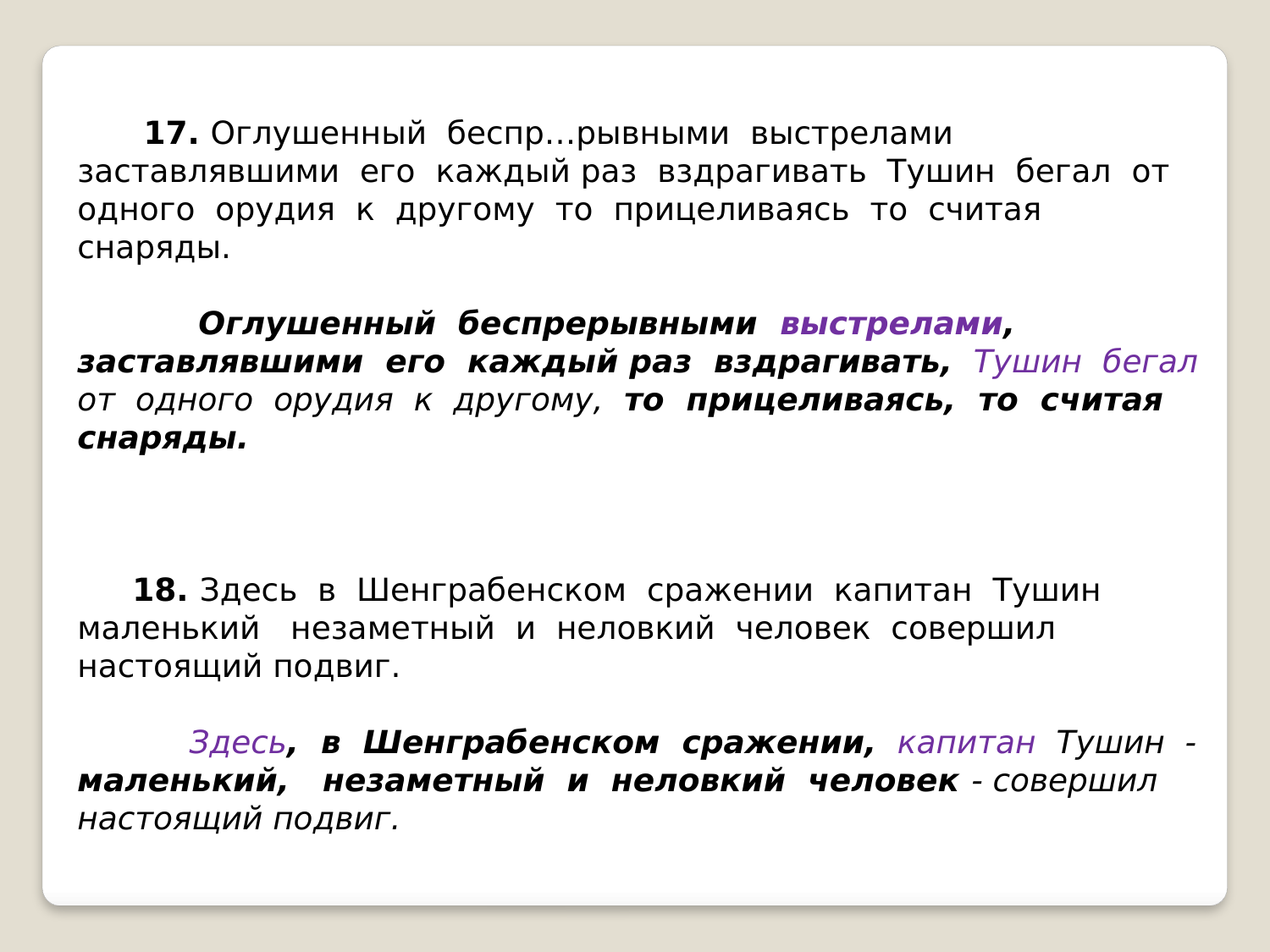

17. Оглушенный  беспр…рывными  выстрелами  заставлявшими  его  каждый раз  вздрагивать  Тушин  бегал  от  одного  орудия  к  другому  то  прицеливаясь  то  считая  снаряды.

           Оглушенный  беспрерывными  выстрелами,  заставлявшими  его  каждый раз  вздрагивать,  Тушин  бегал  от  одного  орудия  к  другому,  то  прицеливаясь,  то  считая  снаряды.

     18. Здесь  в  Шенграбенском  сражении  капитан  Тушин  маленький   незаметный  и  неловкий  человек  совершил настоящий подвиг.

           Здесь,  в  Шенграбенском  сражении,  капитан  Тушин  - маленький,   незаметный  и  неловкий  человек - совершил настоящий подвиг.